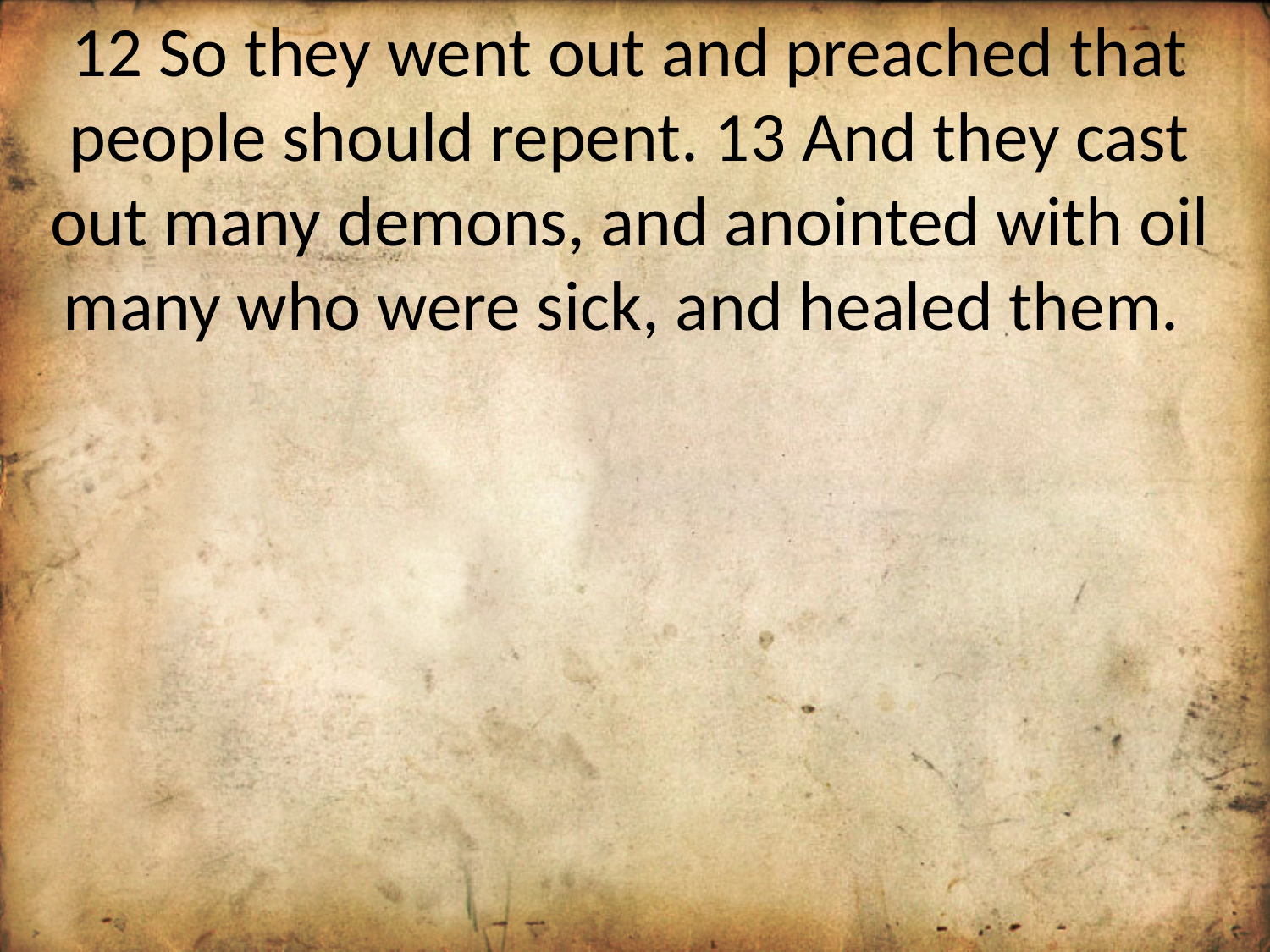

12 So they went out and preached that people should repent. 13 And they cast out many demons, and anointed with oil many who were sick, and healed them.